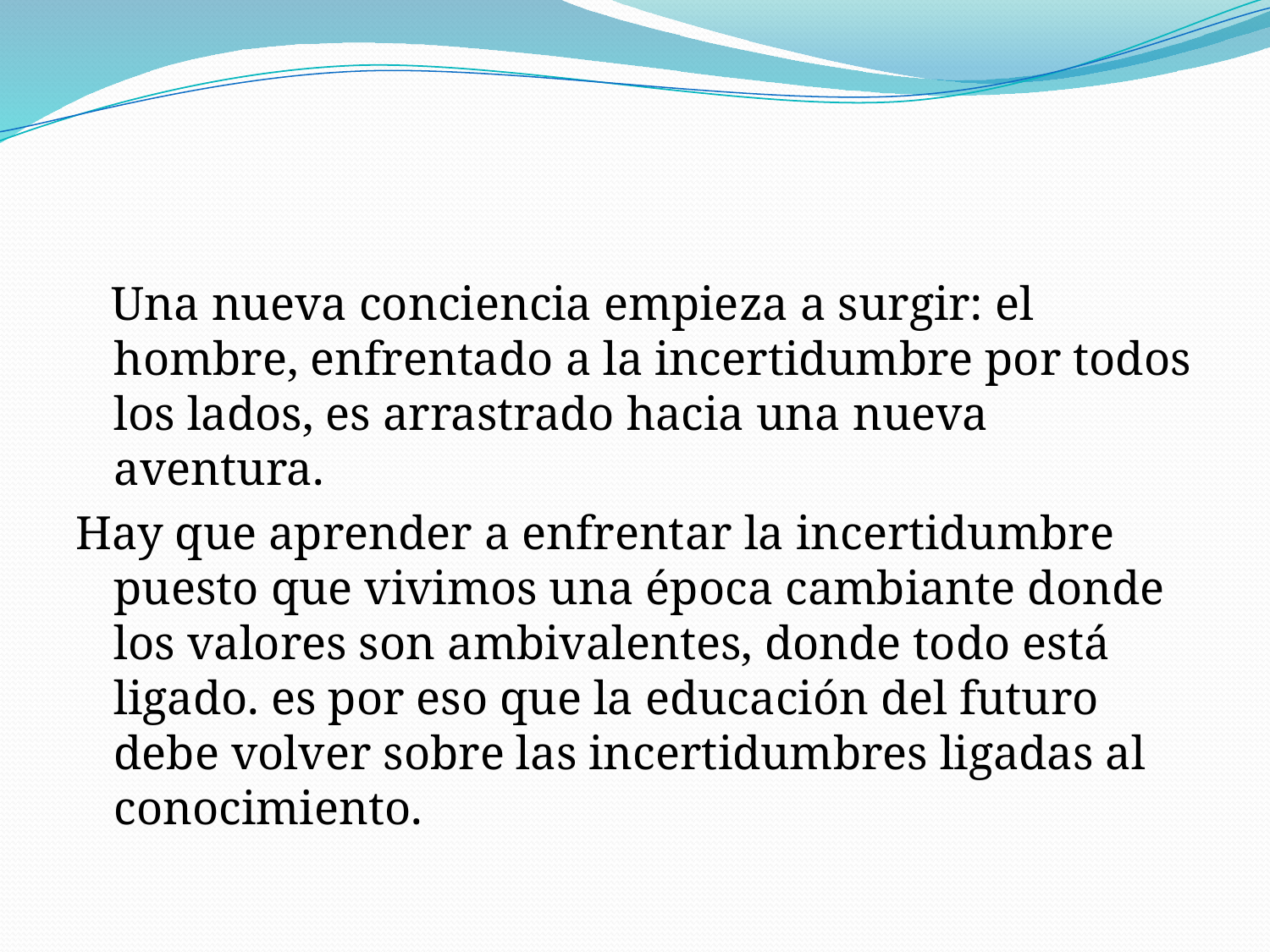

#
   Una nueva conciencia empieza a surgir: el hombre, enfrentado a la incertidumbre por todos los lados, es arrastrado hacia una nueva aventura.
Hay que aprender a enfrentar la incertidumbre puesto que vivimos una época cambiante donde los valores son ambivalentes, donde todo está ligado. es por eso que la educación del futuro debe volver sobre las incertidumbres ligadas al conocimiento.